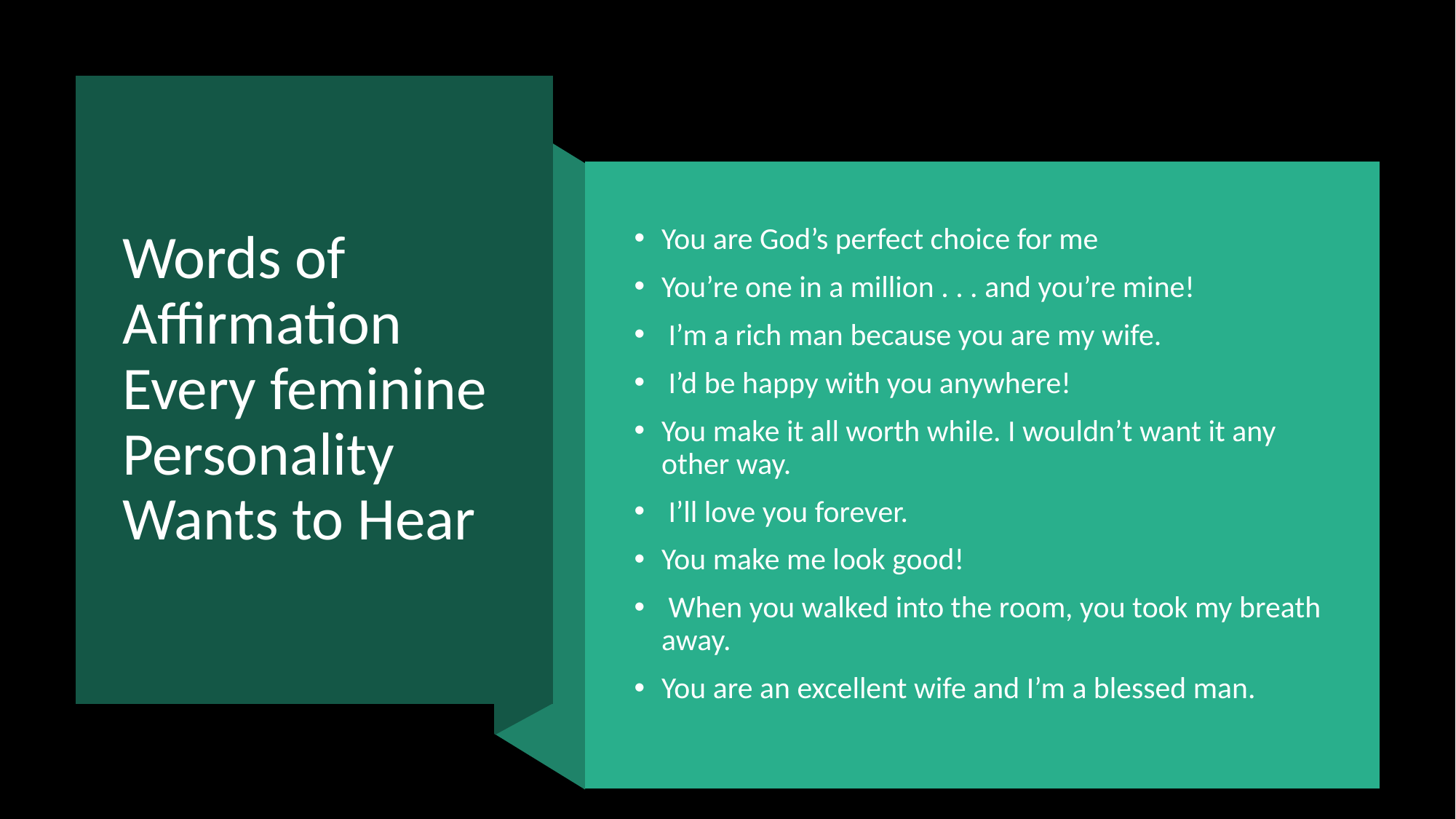

# Words of Affirmation Every feminine Personality  Wants to Hear

You are God’s perfect choice for me
You’re one in a million . . . and you’re mine!
 I’m a rich man because you are my wife.
 I’d be happy with you anywhere!
You make it all worth while. I wouldn’t want it any other way.
 I’ll love you forever.
You make me look good!
 When you walked into the room, you took my breath away.
You are an excellent wife and I’m a blessed man.